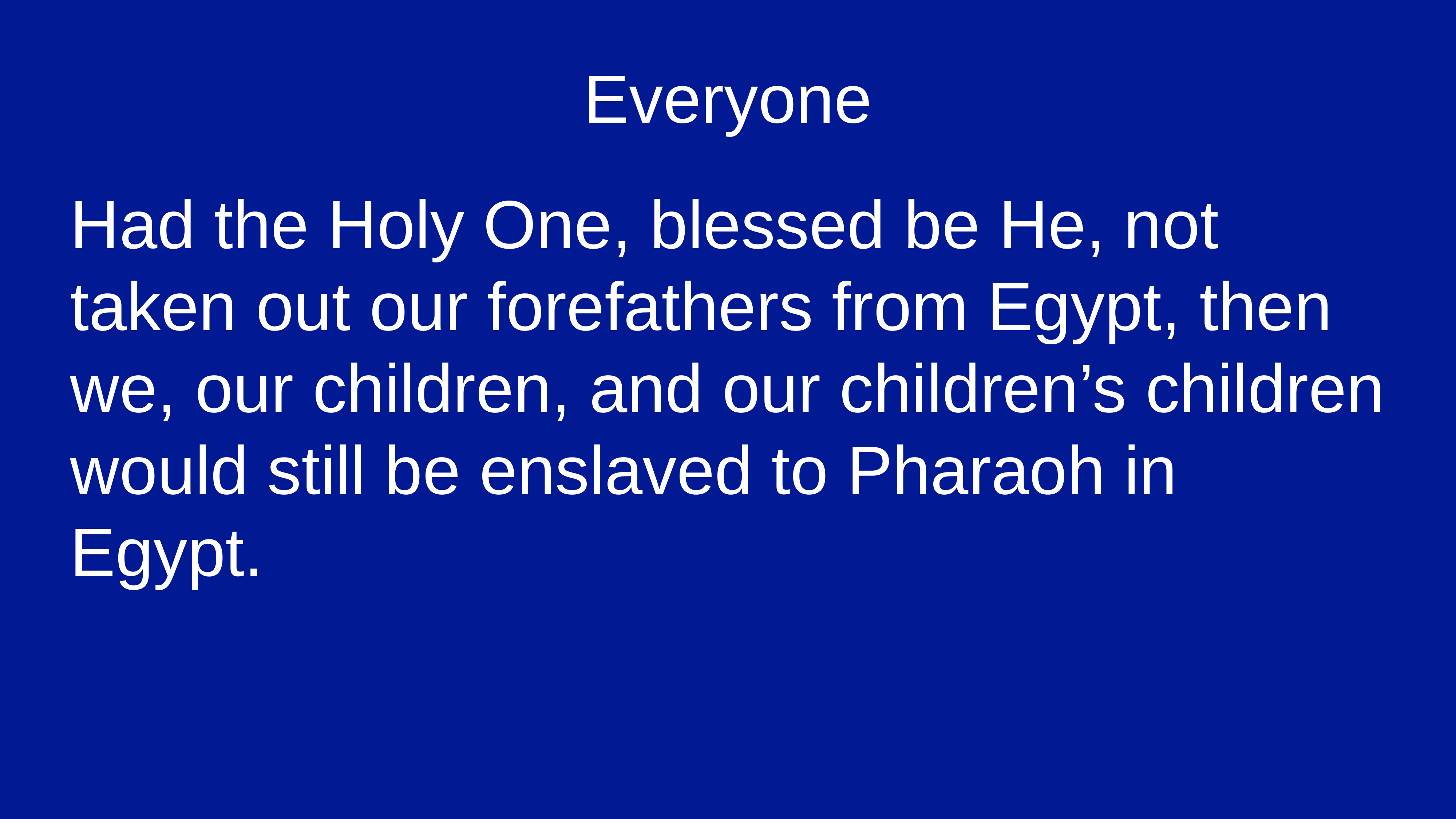

Everyone
Had the Holy One, blessed be He, not taken out our forefathers from Egypt, then we, our children, and our children’s children would still be enslaved to Pharaoh in Egypt.